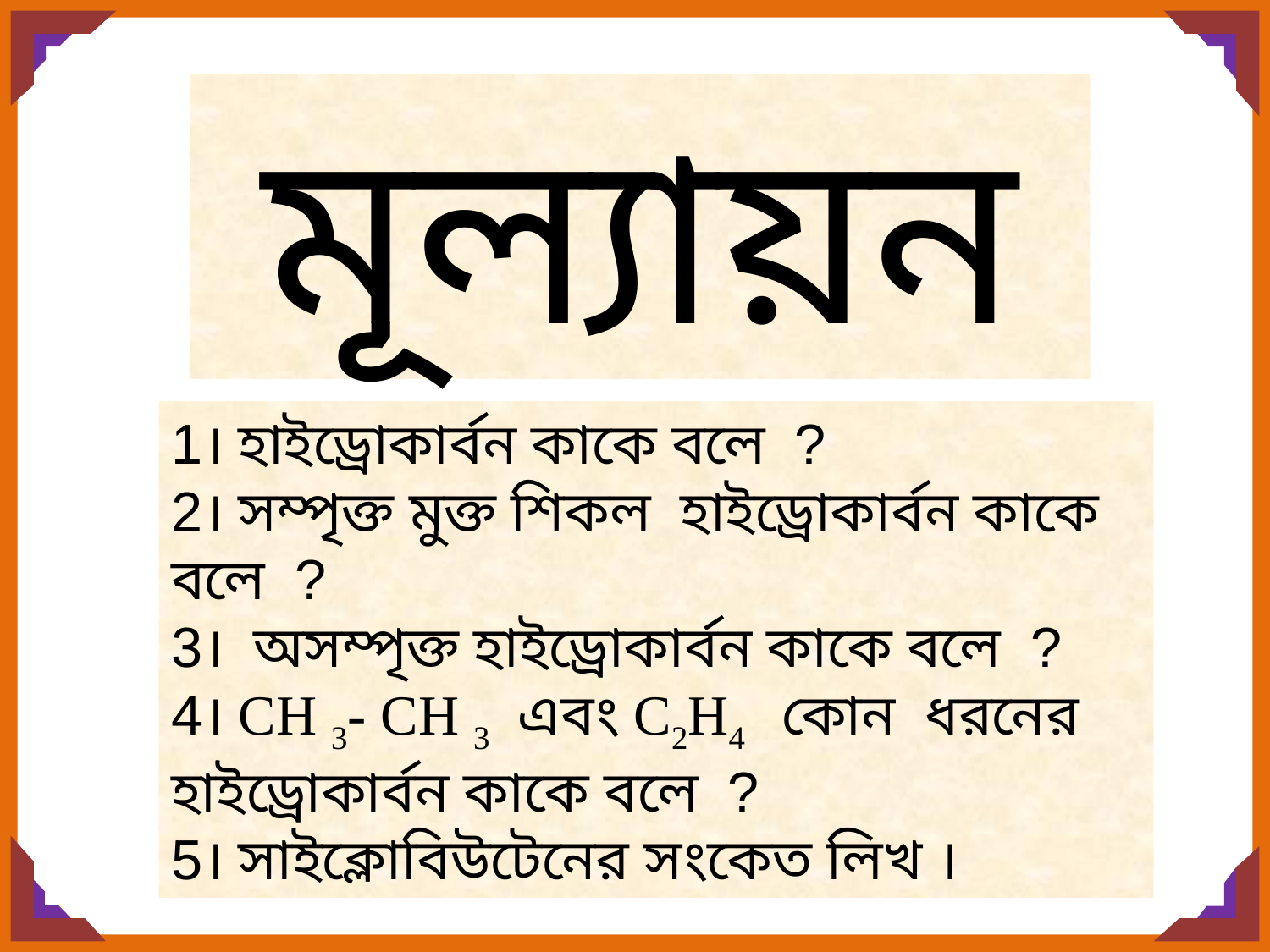

মূল্যায়ন
1। হাইড্রোকার্বন কাকে বলে  ?
2। সম্পৃক্ত মুক্ত শিকল  হাইড্রোকার্বন কাকে বলে  ?
3।  অসম্পৃক্ত হাইড্রোকার্বন কাকে বলে  ?
4। CH 3- CH 3  এবং C2H4   কোন  ধরনের হাইড্রোকার্বন কাকে বলে  ?
5। সাইক্লোবিউটেনের সংকেত লিখ ।